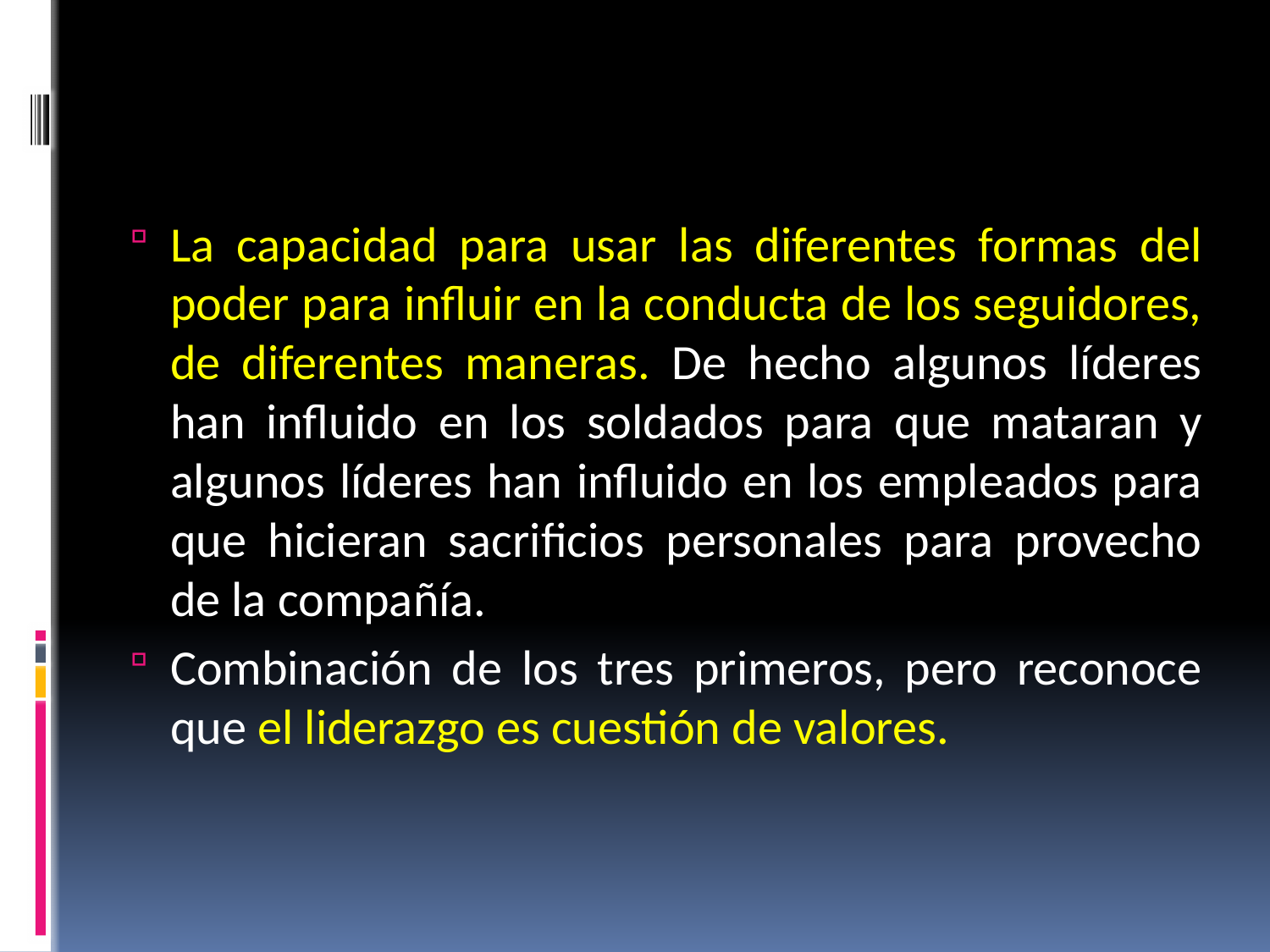

La capacidad para usar las diferentes formas del poder para influir en la conducta de los seguidores, de diferentes maneras. De hecho algunos líderes han influido en los soldados para que mataran y algunos líderes han influido en los empleados para que hicieran sacrificios personales para provecho de la compañía.
Combinación de los tres primeros, pero reconoce que el liderazgo es cuestión de valores.